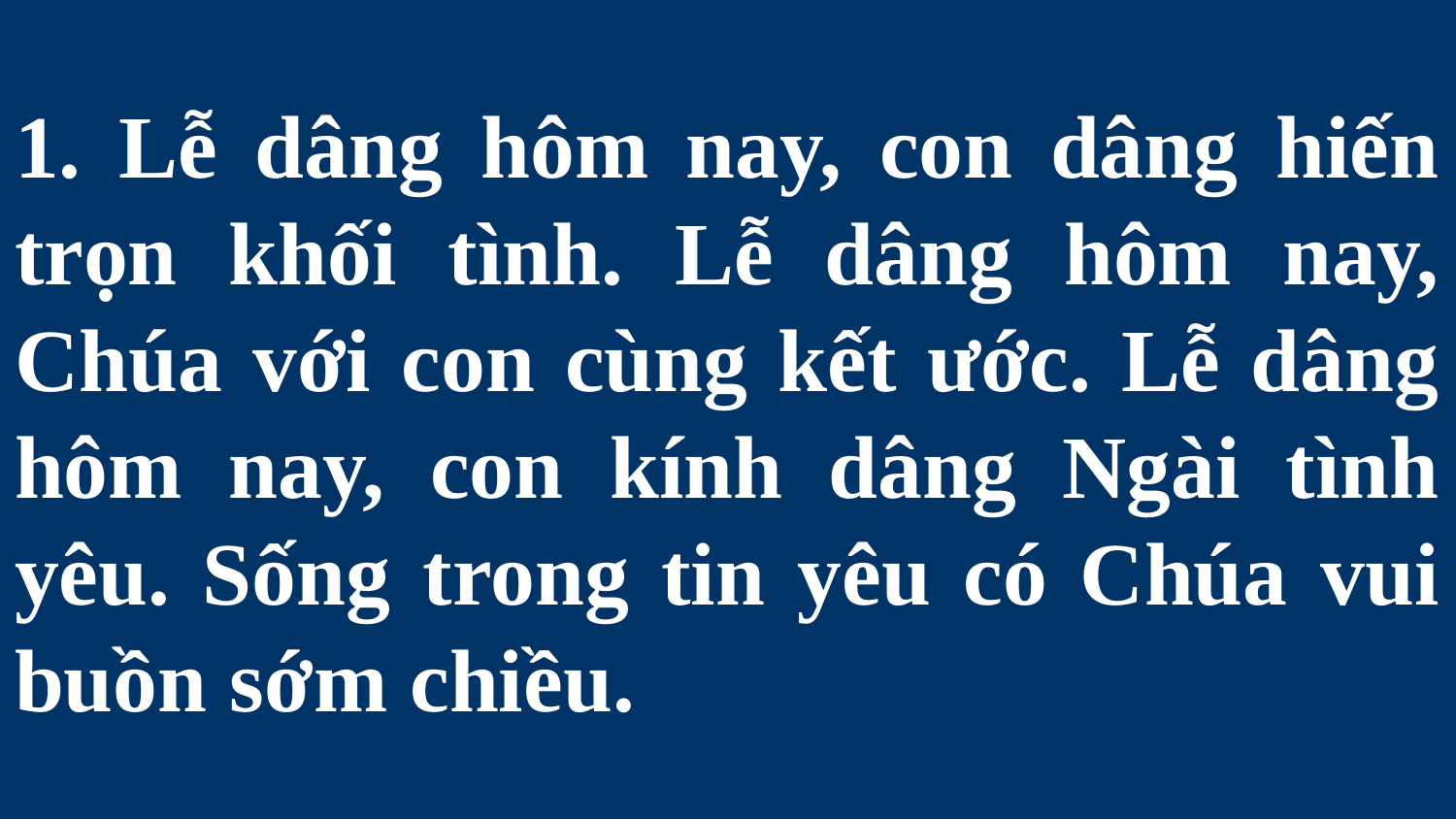

# 1. Lễ dâng hôm nay, con dâng hiến trọn khối tình. Lễ dâng hôm nay, Chúa với con cùng kết ước. Lễ dâng hôm nay, con kính dâng Ngài tình yêu. Sống trong tin yêu có Chúa vui buồn sớm chiều.